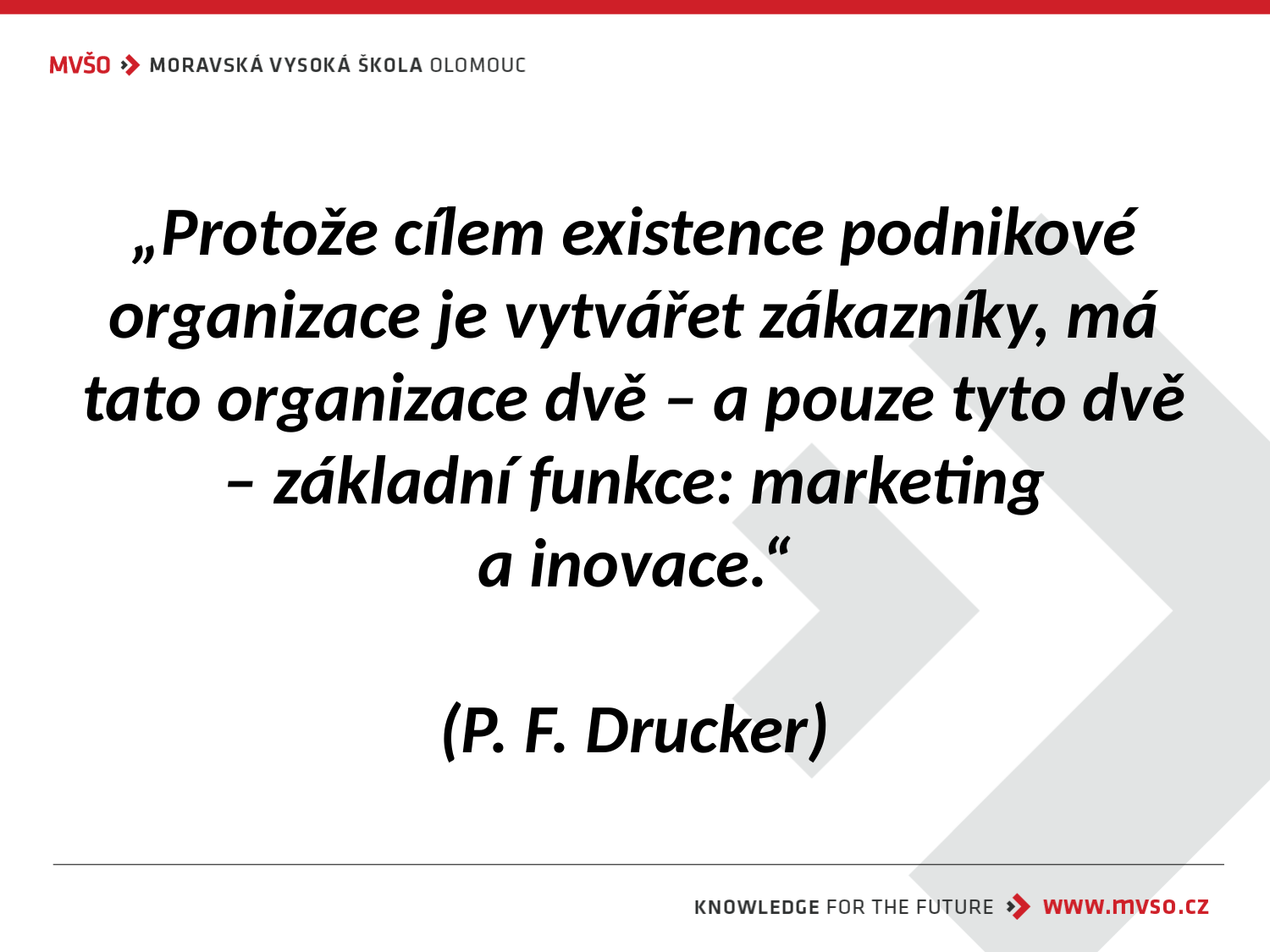

# „Protože cílem existence podnikové organizace je vytvářet zákazníky, má tato organizace dvě – a pouze tyto dvě – základní funkce: marketing a inovace.“ (P. F. Drucker)